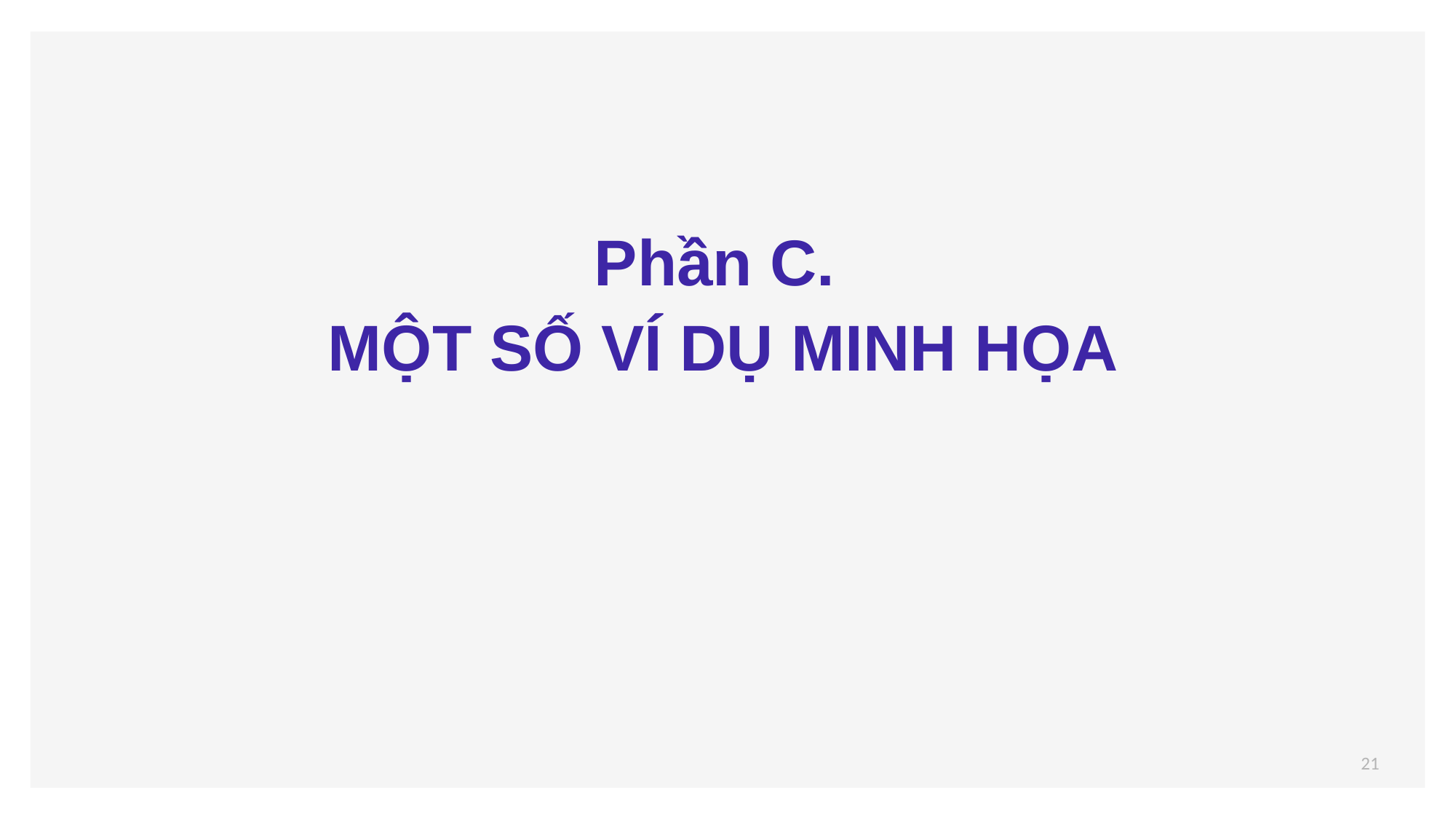

Phần C.
MỘT SỐ VÍ DỤ MINH HỌA

21